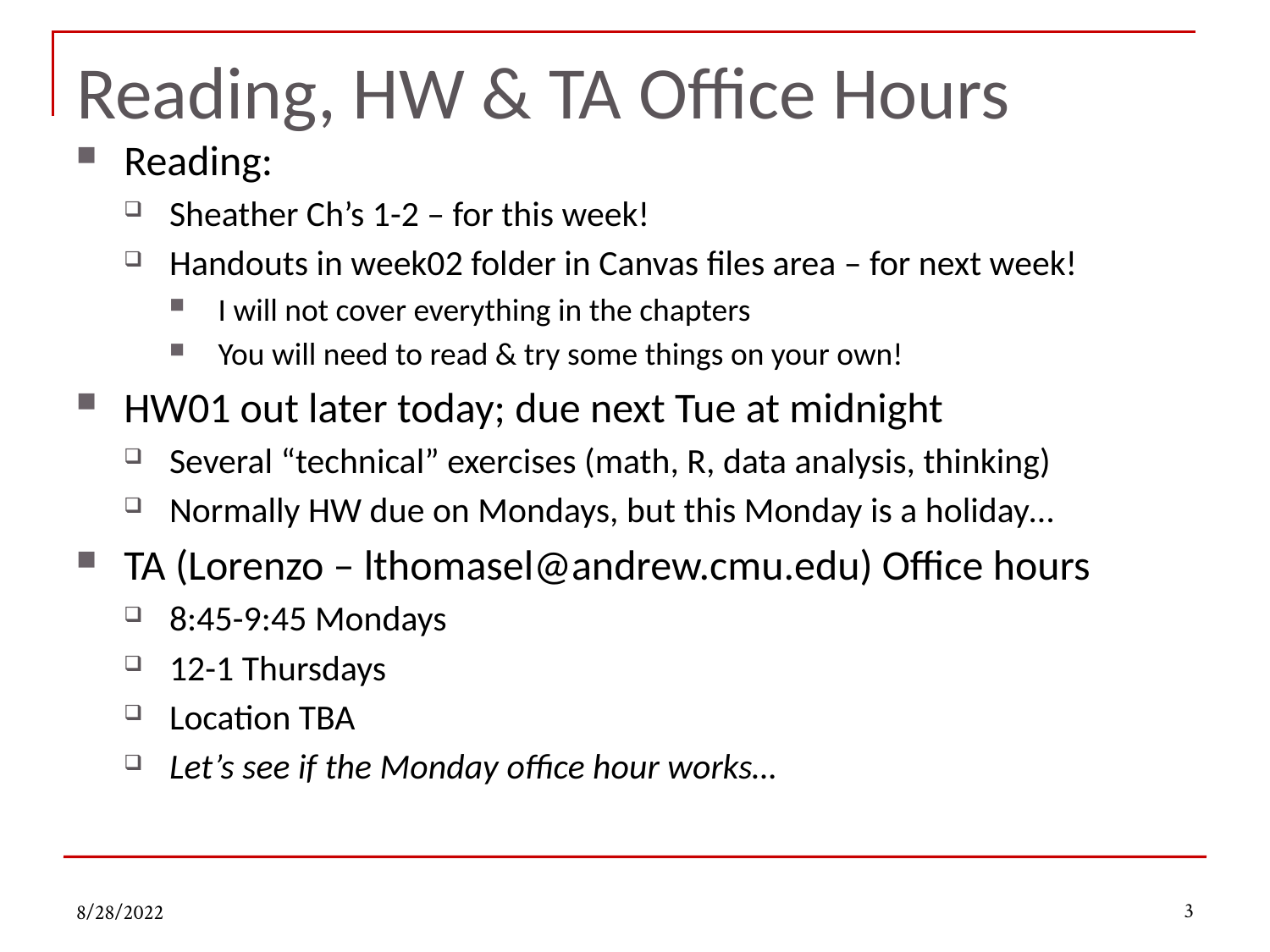

# Reading, HW & TA Office Hours
Reading:
Sheather Ch’s 1-2 – for this week!
Handouts in week02 folder in Canvas files area – for next week!
I will not cover everything in the chapters
You will need to read & try some things on your own!
HW01 out later today; due next Tue at midnight
Several “technical” exercises (math, R, data analysis, thinking)
Normally HW due on Mondays, but this Monday is a holiday…
TA (Lorenzo – lthomasel@andrew.cmu.edu) Office hours
8:45-9:45 Mondays
12-1 Thursdays
Location TBA
Let’s see if the Monday office hour works…
8/28/2022
3